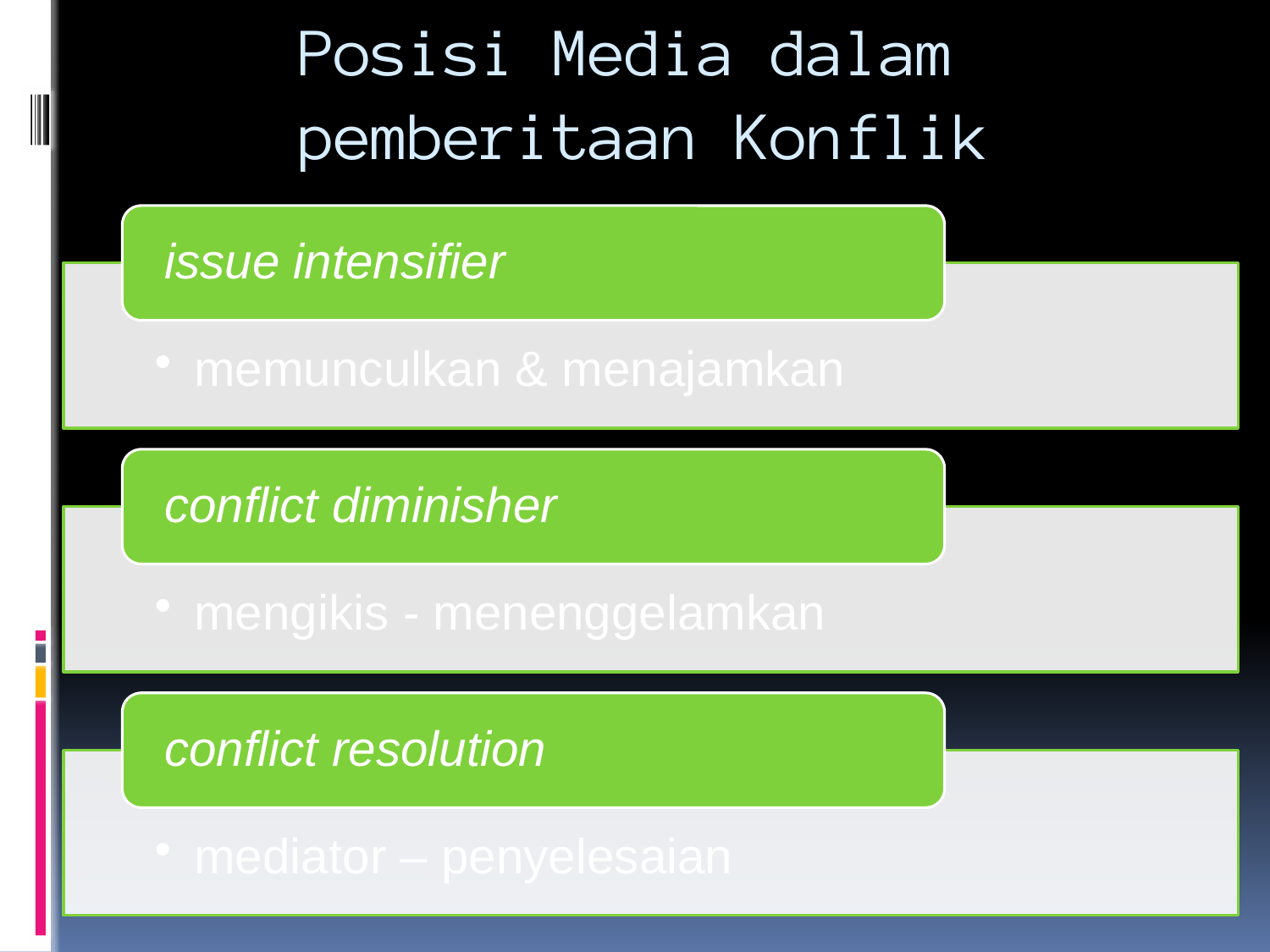

# Posisi Media dalam pemberitaan Konflik
memunculkan & menajamkan
issue intensifier
mengikis - menenggelamkan
conflict diminisher
mediator – penyelesaian
conflict resolution